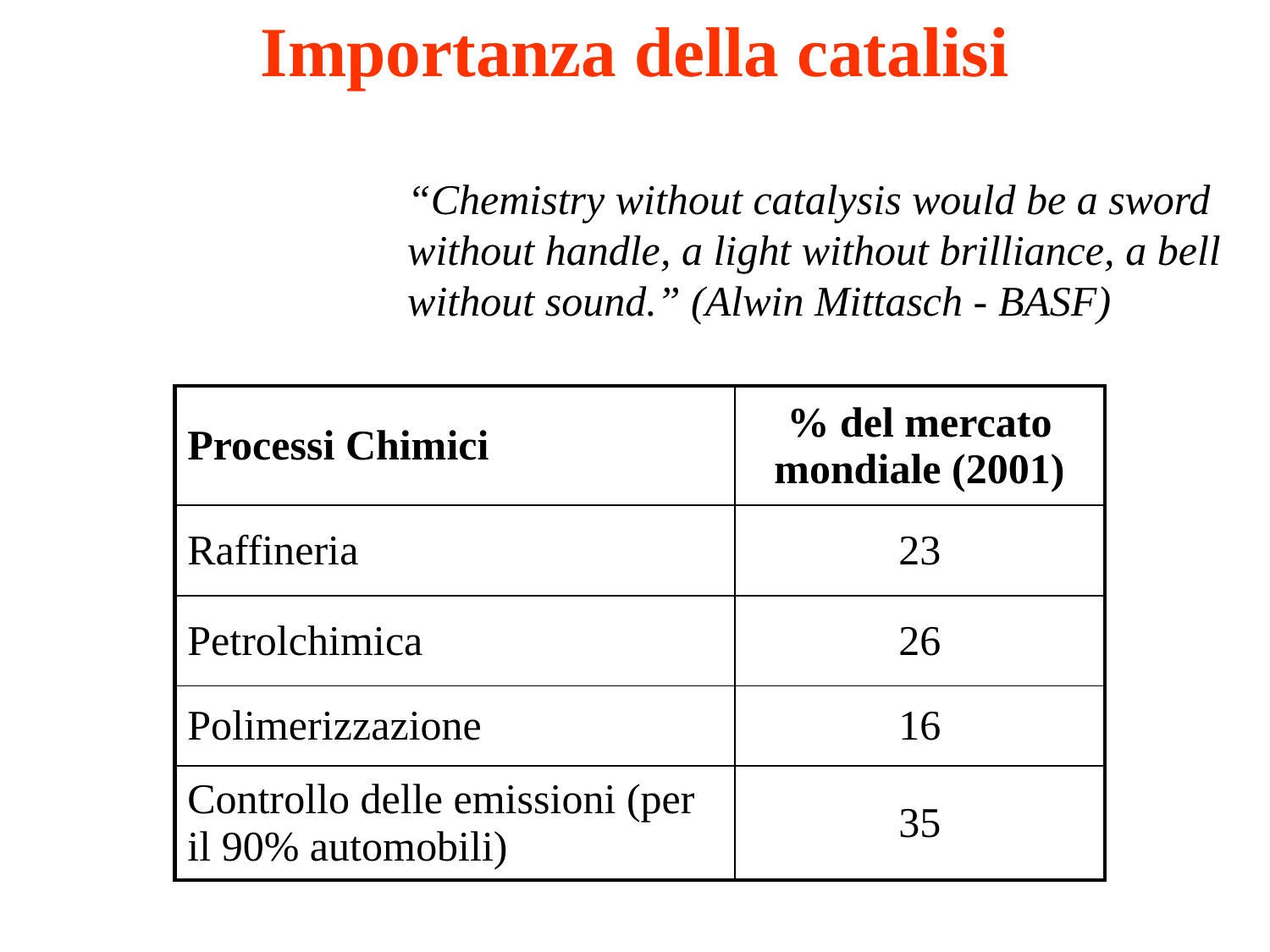

# Importanza della catalisi
“Chemistry without catalysis would be a sword without handle, a light without brilliance, a bell without sound.” (Alwin Mittasch - BASF)
| Processi Chimici | % del mercato mondiale (2001) |
| --- | --- |
| Raffineria | 23 |
| Petrolchimica | 26 |
| Polimerizzazione | 16 |
| Controllo delle emissioni (per il 90% automobili) | 35 |